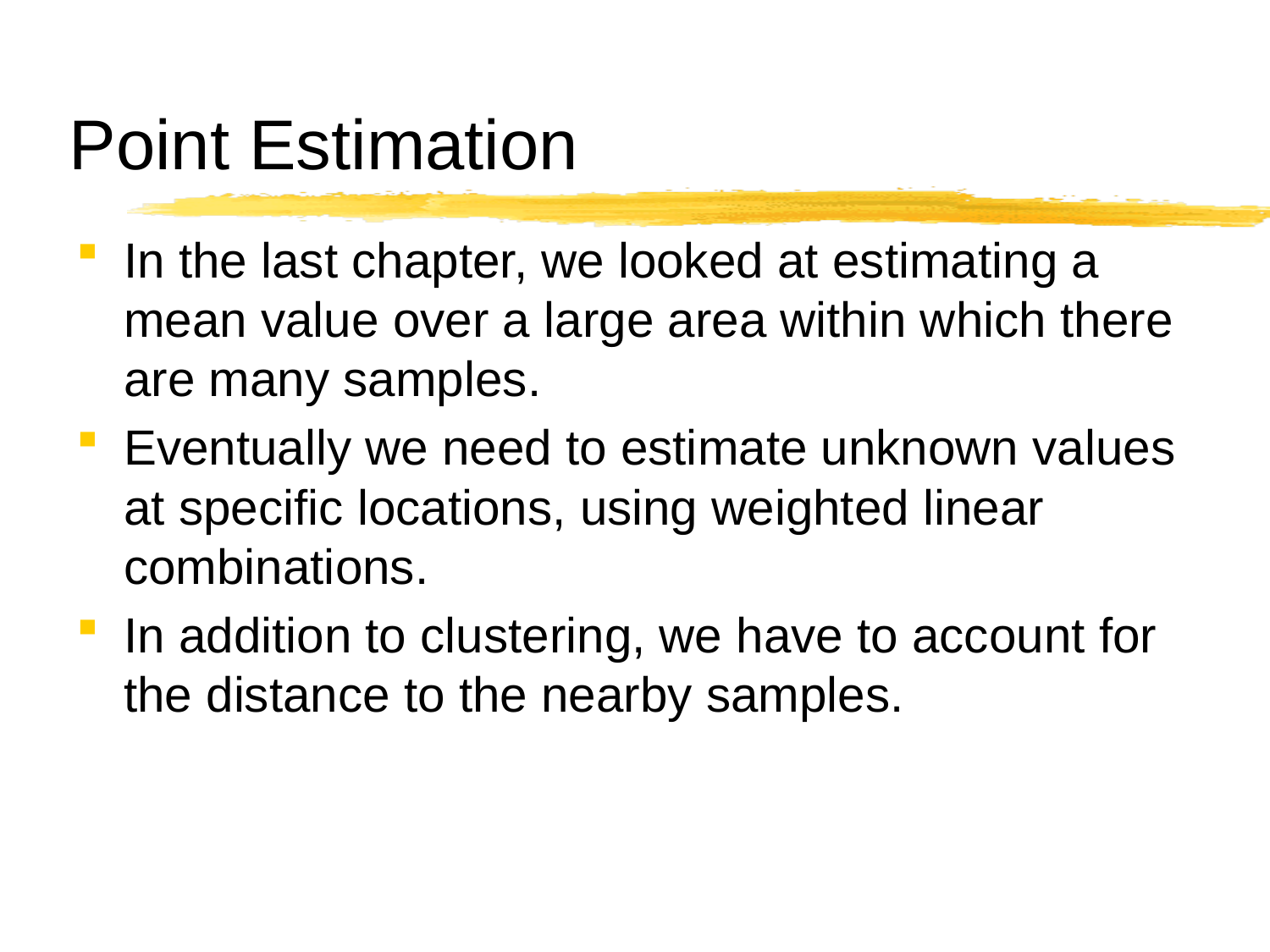

# Point Estimation
In the last chapter, we looked at estimating a mean value over a large area within which there are many samples.
Eventually we need to estimate unknown values at specific locations, using weighted linear combinations.
In addition to clustering, we have to account for the distance to the nearby samples.